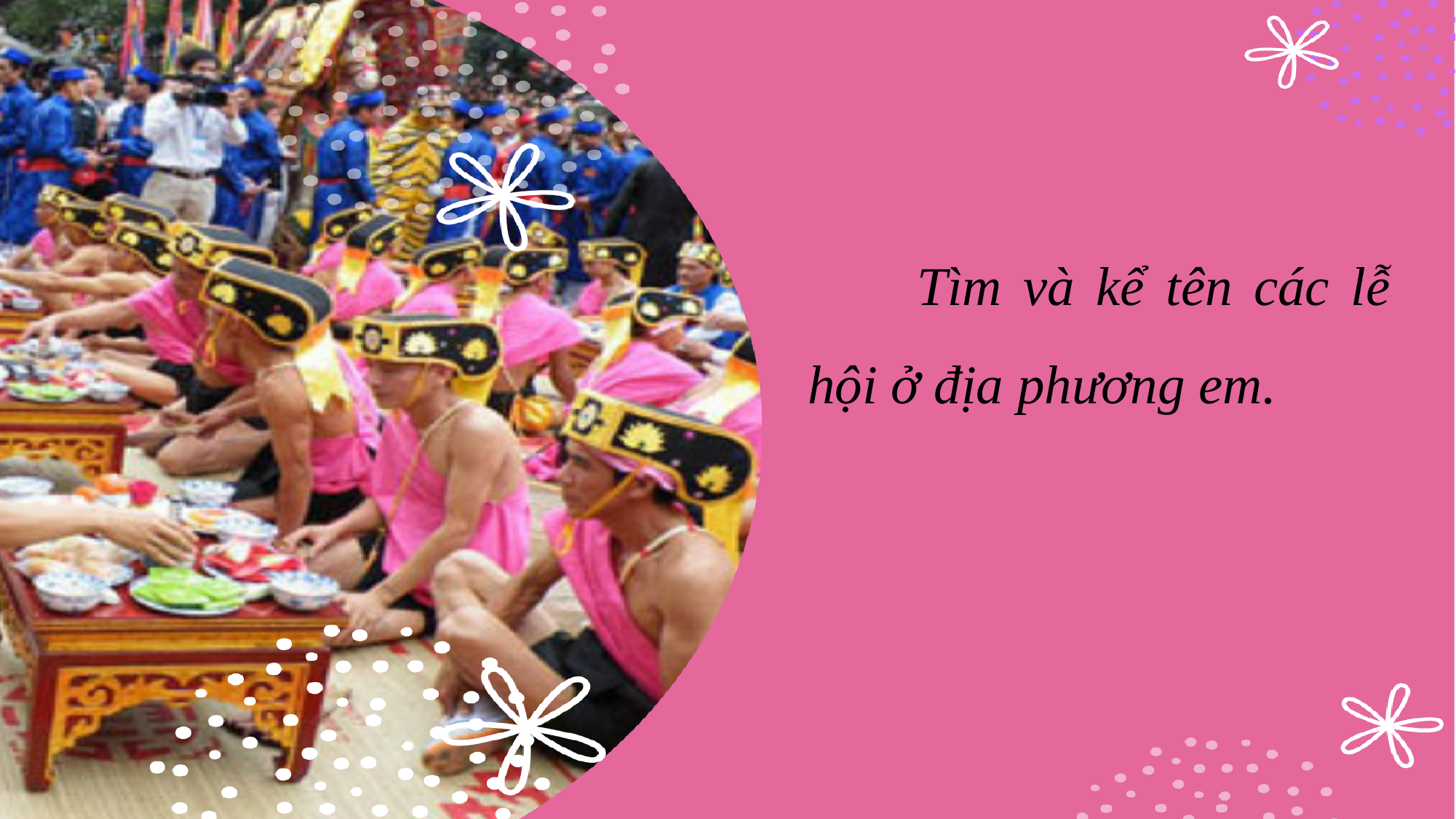

Tìm và kể tên các lễ hội ở địa phương em.